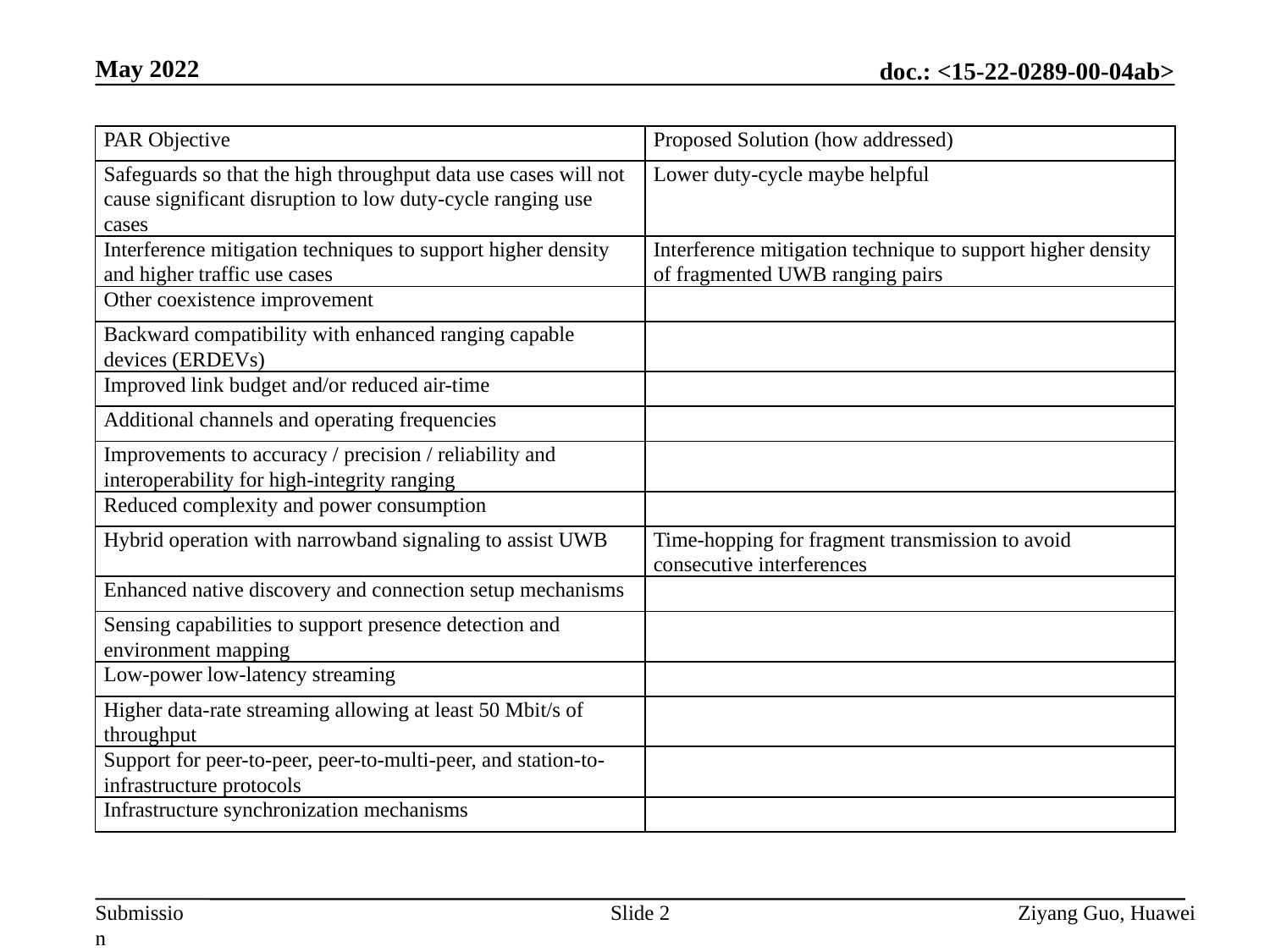

May 2022
| PAR Objective | Proposed Solution (how addressed) |
| --- | --- |
| Safeguards so that the high throughput data use cases will not cause significant disruption to low duty-cycle ranging use cases | Lower duty-cycle maybe helpful |
| Interference mitigation techniques to support higher density and higher traffic use cases | Interference mitigation technique to support higher density of fragmented UWB ranging pairs |
| Other coexistence improvement |  |
| Backward compatibility with enhanced ranging capable devices (ERDEVs) |  |
| Improved link budget and/or reduced air-time |  |
| Additional channels and operating frequencies |  |
| Improvements to accuracy / precision / reliability and interoperability for high-integrity ranging |  |
| Reduced complexity and power consumption |  |
| Hybrid operation with narrowband signaling to assist UWB | Time-hopping for fragment transmission to avoid consecutive interferences |
| Enhanced native discovery and connection setup mechanisms |  |
| Sensing capabilities to support presence detection and environment mapping |  |
| Low-power low-latency streaming |  |
| Higher data-rate streaming allowing at least 50 Mbit/s of throughput |  |
| Support for peer-to-peer, peer-to-multi-peer, and station-to-infrastructure protocols |  |
| Infrastructure synchronization mechanisms |  |
Slide 2
Ziyang Guo, Huawei